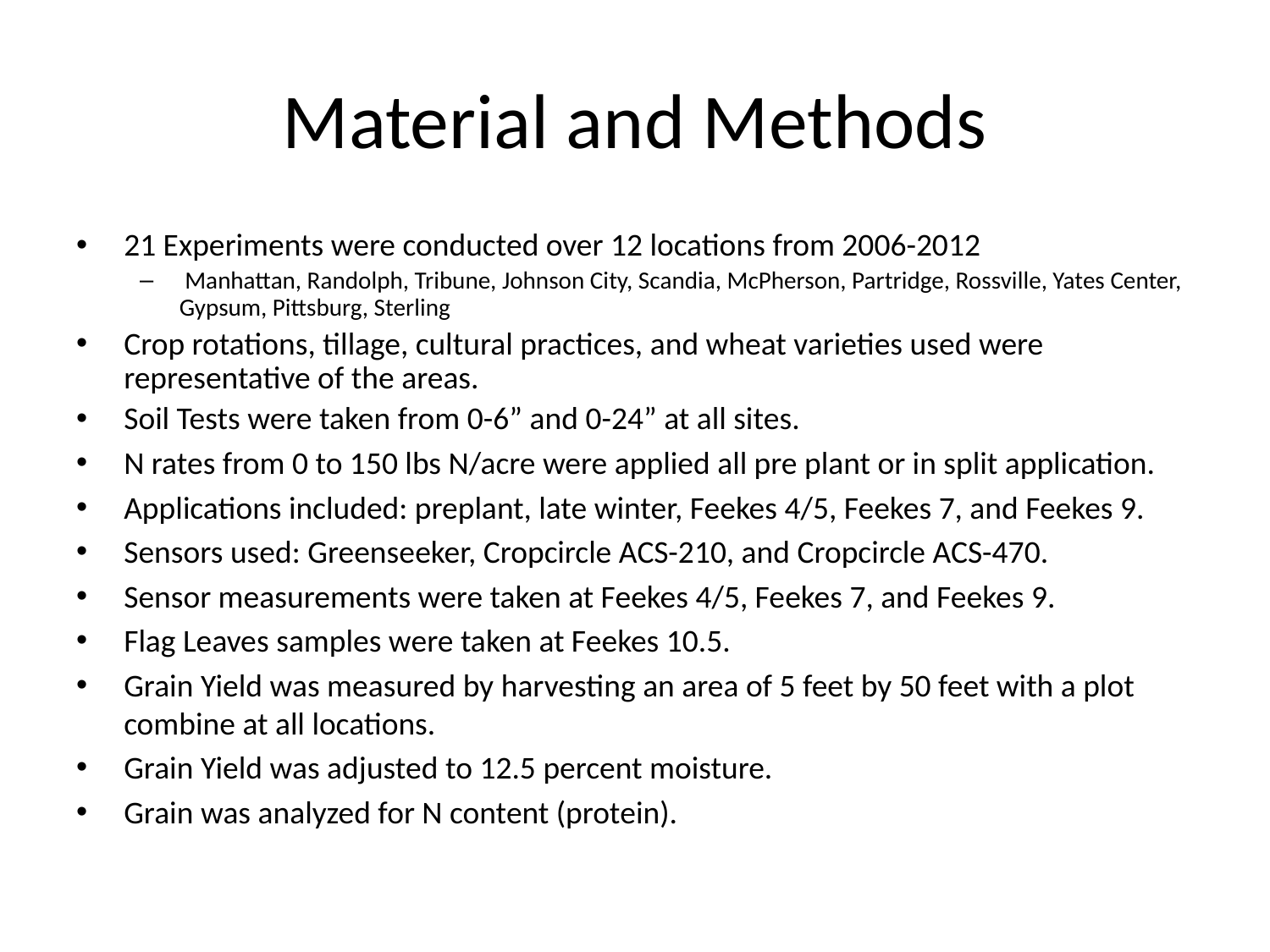

# Material and Methods
21 Experiments were conducted over 12 locations from 2006-2012
 Manhattan, Randolph, Tribune, Johnson City, Scandia, McPherson, Partridge, Rossville, Yates Center, Gypsum, Pittsburg, Sterling
Crop rotations, tillage, cultural practices, and wheat varieties used were representative of the areas.
Soil Tests were taken from 0-6” and 0-24” at all sites.
N rates from 0 to 150 lbs N/acre were applied all pre plant or in split application.
Applications included: preplant, late winter, Feekes 4/5, Feekes 7, and Feekes 9.
Sensors used: Greenseeker, Cropcircle ACS-210, and Cropcircle ACS-470.
Sensor measurements were taken at Feekes 4/5, Feekes 7, and Feekes 9.
Flag Leaves samples were taken at Feekes 10.5.
Grain Yield was measured by harvesting an area of 5 feet by 50 feet with a plot combine at all locations.
Grain Yield was adjusted to 12.5 percent moisture.
Grain was analyzed for N content (protein).